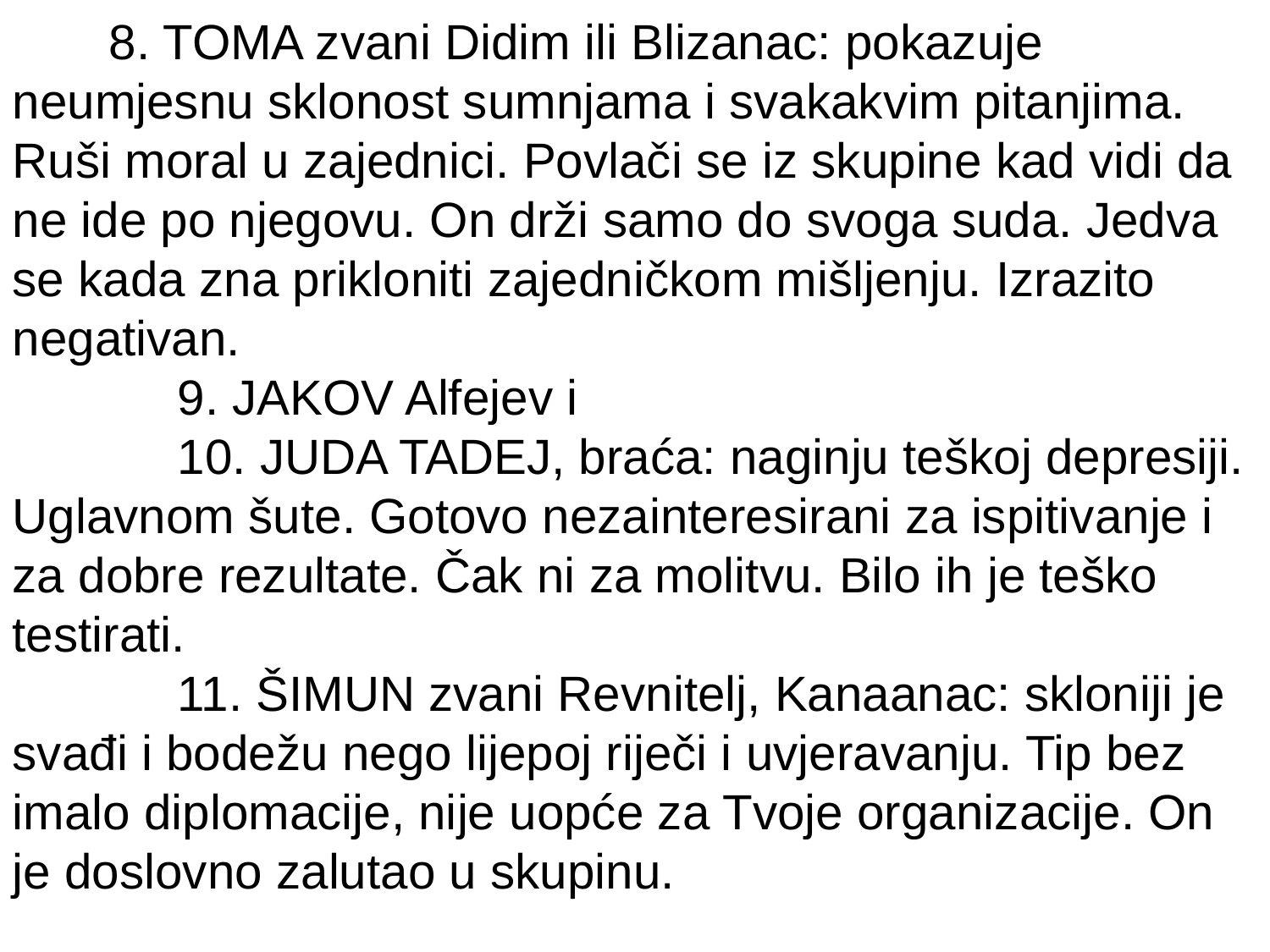

8. TOMA zvani Didim ili Blizanac: pokazuje neumjesnu sklonost sumnjama i svakakvim pitanjima. Ruši moral u zajednici. Povlači se iz skupine kad vidi da ne ide po njegovu. On drži samo do svoga suda. Jedva se kada zna prikloniti zajedničkom mišljenju. Izrazito negativan.
            9. JAKOV Alfejev i
            10. JUDA TADEJ, braća: naginju teškoj depresiji. Uglavnom šute. Gotovo nezainteresirani za ispitivanje i za dobre rezultate. Čak ni za molitvu. Bilo ih je teško testirati.
            11. ŠIMUN zvani Revnitelj, Kanaanac: skloniji je svađi i bodežu nego lijepoj riječi i uvjeravanju. Tip bez imalo diplomacije, nije uopće za Tvoje organizacije. On je doslovno zalutao u skupinu.